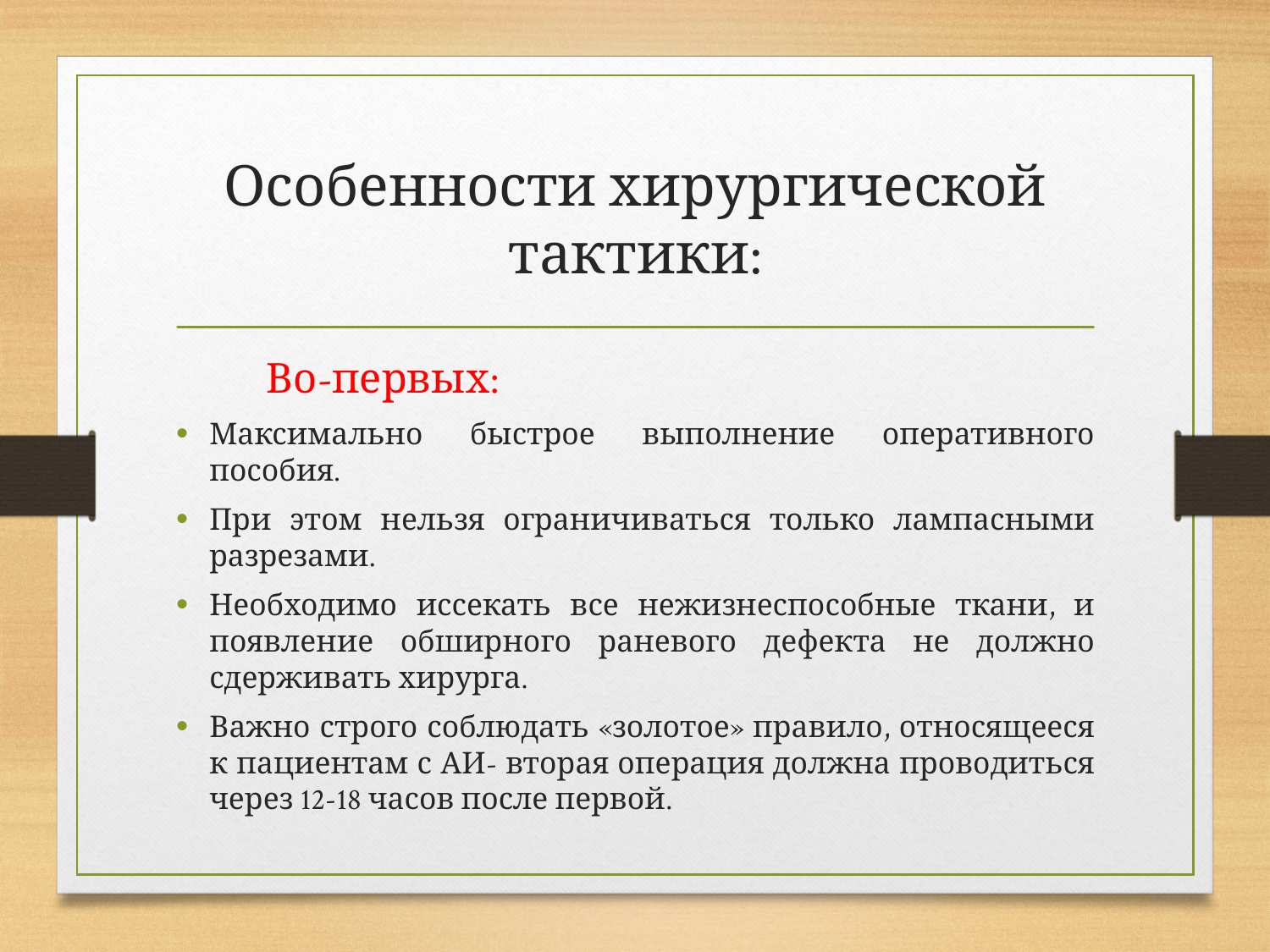

# Особенности хирургической тактики:
		Во-первых:
Максимально быстрое выполнение оперативного пособия.
При этом нельзя ограничиваться только лампасными разрезами.
Необходимо иссекать все нежизнеспособные ткани, и появление обширного раневого дефекта не должно сдерживать хирурга.
Важно строго соблюдать «золотое» правило, относящееся к пациентам с АИ- вторая операция должна проводиться через 12-18 часов после первой.